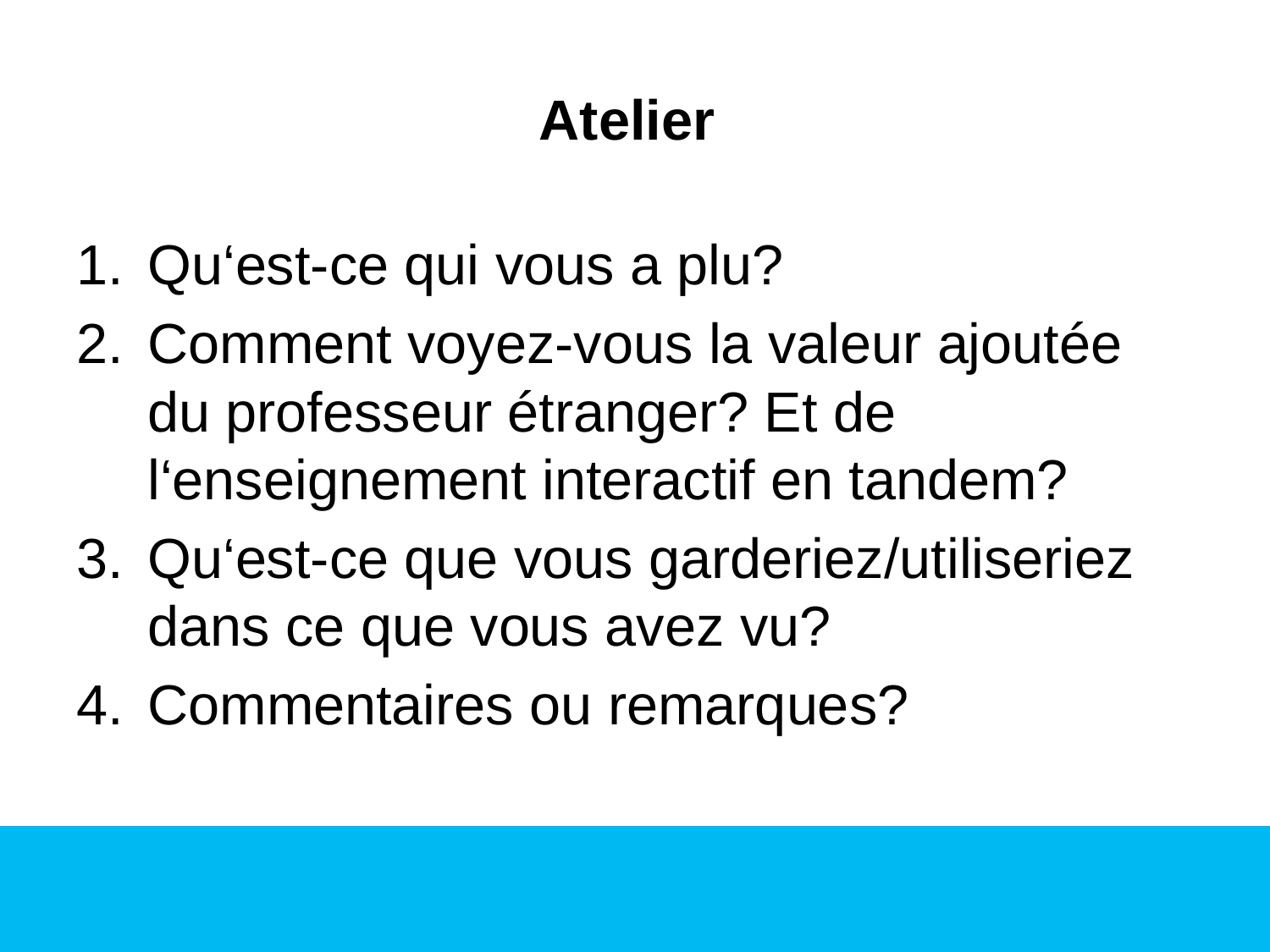

# Atelier
Qu‘est-ce qui vous a plu?
Comment voyez-vous la valeur ajoutée du professeur étranger? Et de l‘enseignement interactif en tandem?
Qu‘est-ce que vous garderiez/utiliseriez dans ce que vous avez vu?
Commentaires ou remarques?